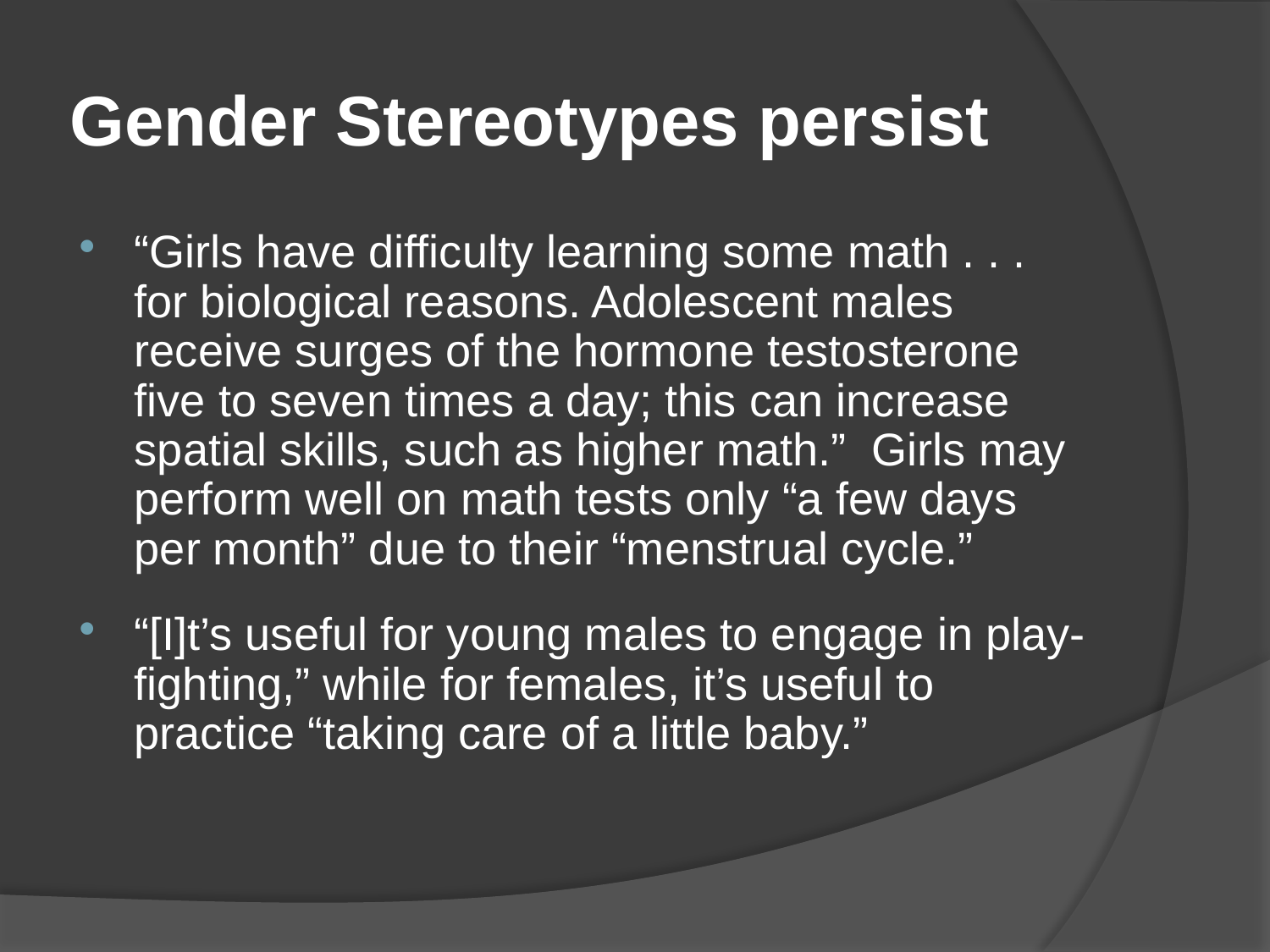

# Gender Stereotypes persist
“Girls have difficulty learning some math . . . for biological reasons. Adolescent males receive surges of the hormone testosterone five to seven times a day; this can increase spatial skills, such as higher math.”  Girls may perform well on math tests only “a few days per month” due to their “menstrual cycle.”

“[I]t’s useful for young males to engage in play-fighting,” while for females, it’s useful to practice “taking care of a little baby.”